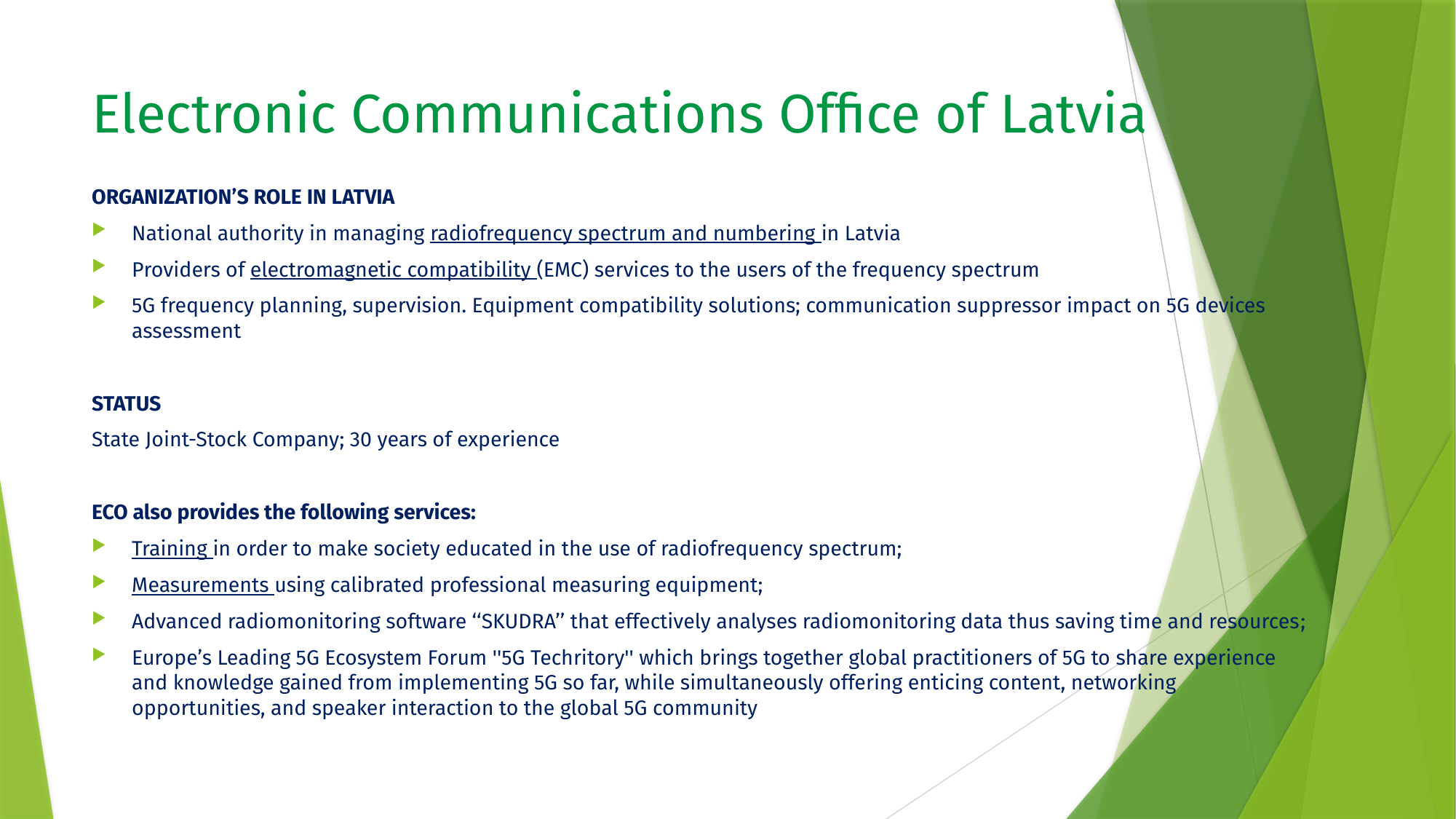

# Electronic Communications Office of Latvia
ORGANIZATION’S ROLE IN LATVIA
National authority in managing radiofrequency spectrum and numbering in Latvia
Providers of electromagnetic compatibility (EMC) services to the users of the frequency spectrum
5G frequency planning, supervision. Equipment compatibility solutions; communication suppressor impact on 5G devices assessment

STATUS
State Joint-Stock Company; 30 years of experience

ECO also provides the following services:
Training in order to make society educated in the use of radiofrequency spectrum;
Measurements using calibrated professional measuring equipment;
Advanced radiomonitoring software ‘‘SKUDRA’’ that effectively analyses radiomonitoring data thus saving time and resources;
Europe’s Leading 5G Ecosystem Forum ''5G Techritory'' which brings together global practitioners of 5G to share experience and knowledge gained from implementing 5G so far, while simultaneously offering enticing content, networking opportunities, and speaker interaction to the global 5G community